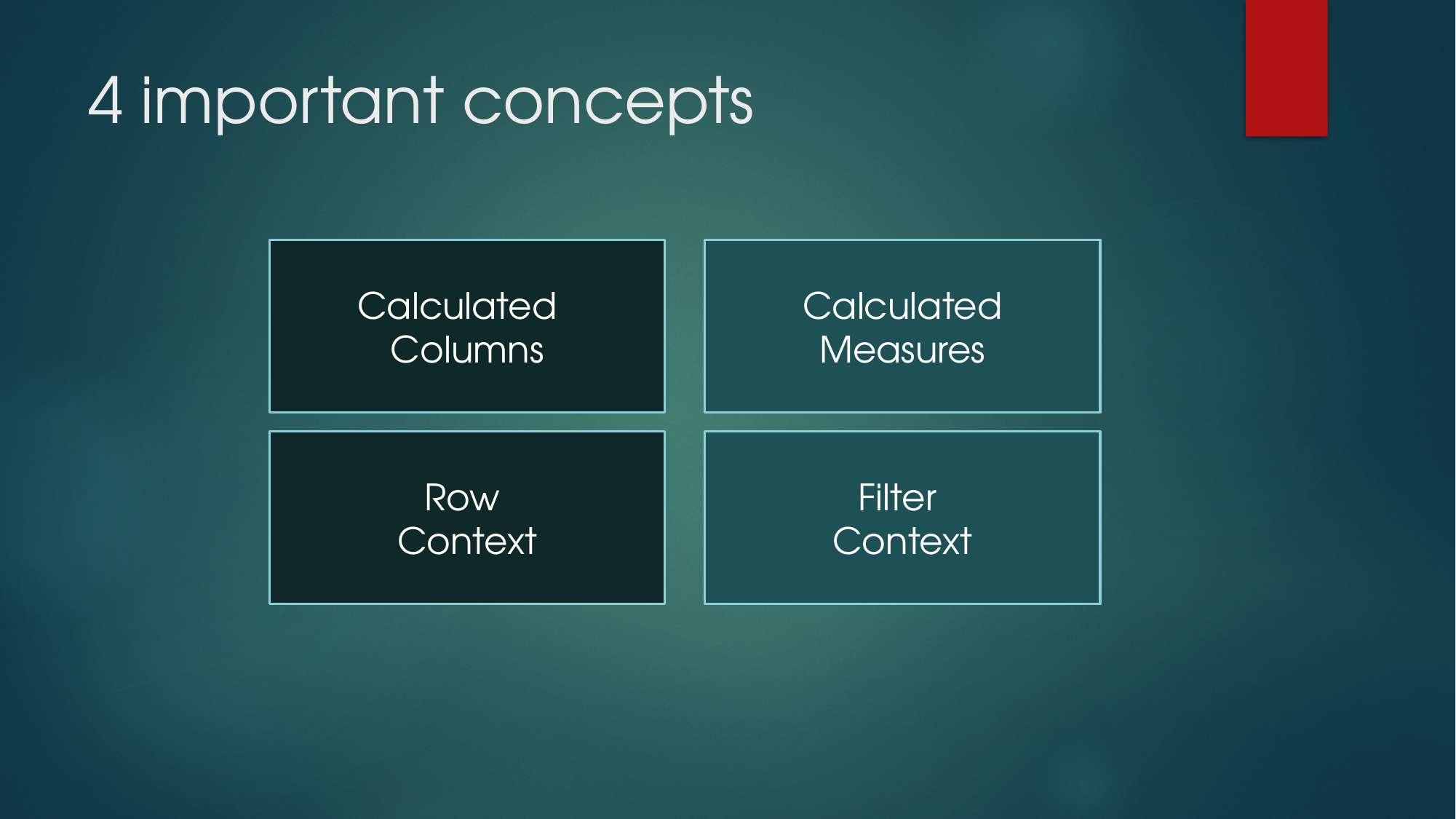

# 4 important concepts
Calculated   Columns
Calculated Measures
Row
Context
Filter
Context